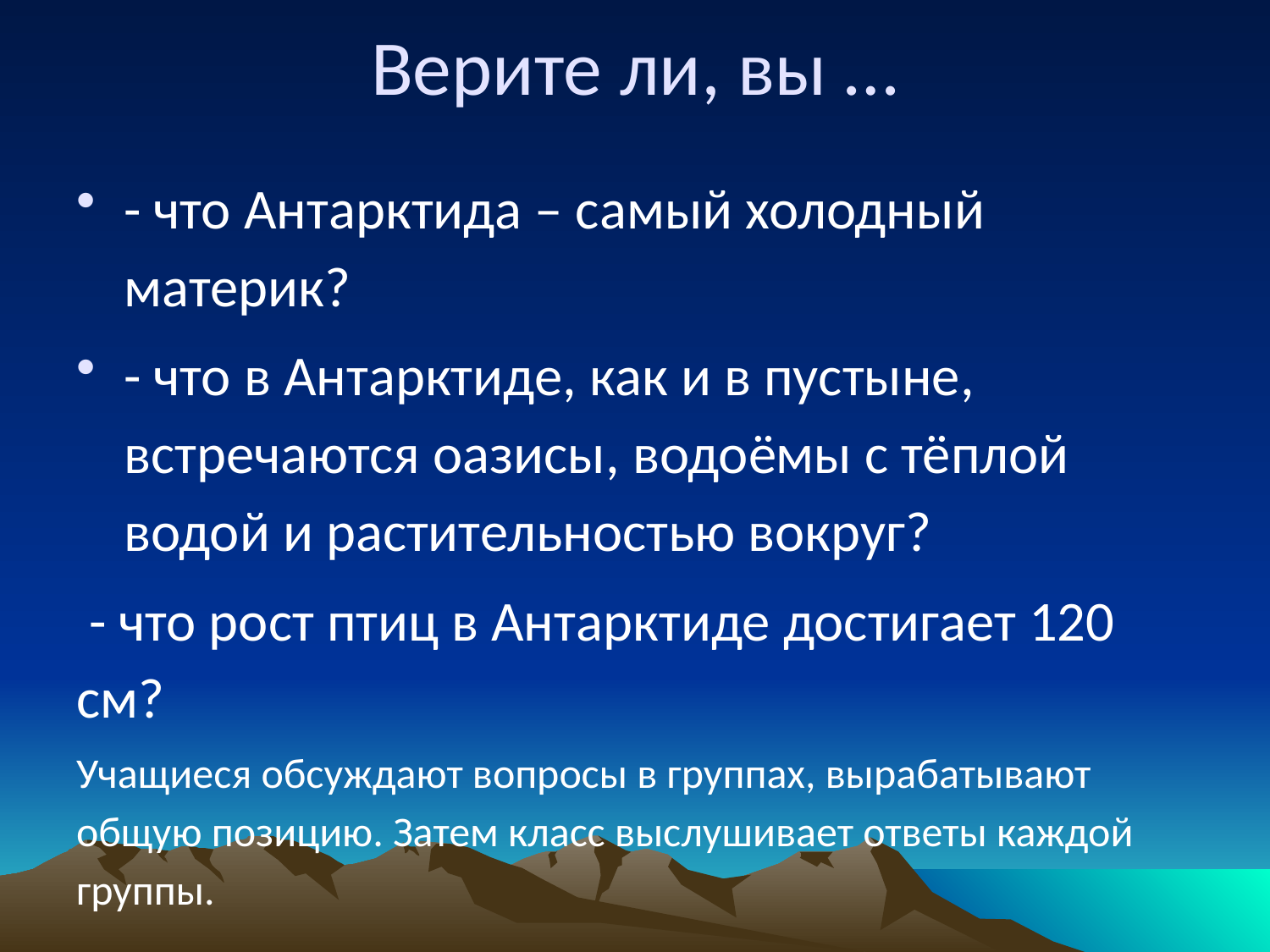

# Верите ли, вы …
- что Антарктида – самый холодный материк?
- что в Антарктиде, как и в пустыне, встречаются оазисы, водоёмы с тёплой водой и растительностью вокруг?
 - что рост птиц в Антарктиде достигает 120 см?
Учащиеся обсуждают вопросы в группах, вырабатывают общую позицию. Затем класс выслушивает ответы каждой группы.